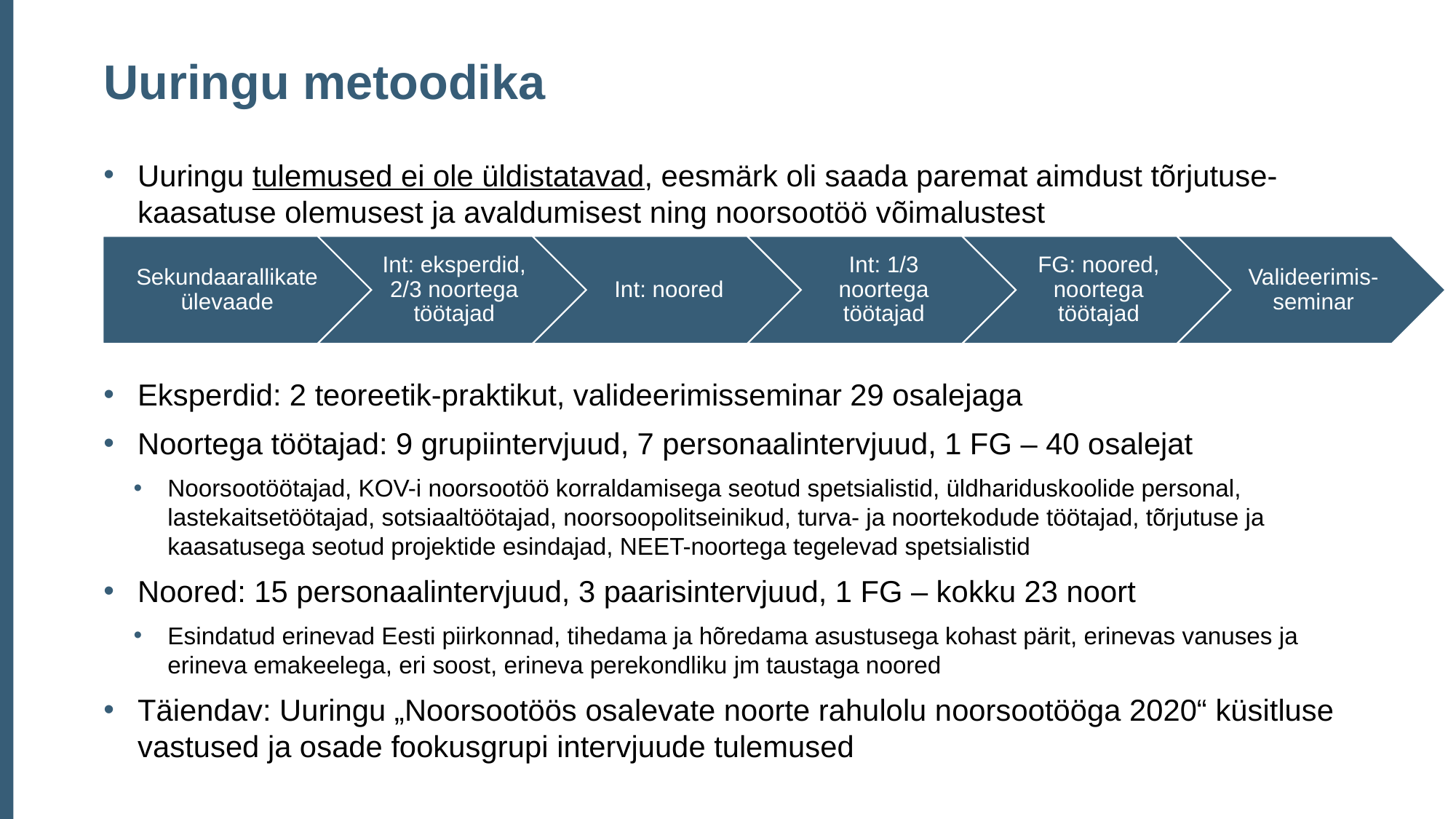

# Uuringu metoodika
Uuringu tulemused ei ole üldistatavad, eesmärk oli saada paremat aimdust tõrjutuse-kaasatuse olemusest ja avaldumisest ning noorsootöö võimalustest

Eksperdid: 2 teoreetik-praktikut, valideerimisseminar 29 osalejaga
Noortega töötajad: 9 grupiintervjuud, 7 personaalintervjuud, 1 FG – 40 osalejat
Noorsootöötajad, KOV-i noorsootöö korraldamisega seotud spetsialistid, üldhariduskoolide personal, lastekaitsetöötajad, sotsiaaltöötajad, noorsoopolitseinikud, turva- ja noortekodude töötajad, tõrjutuse ja kaasatusega seotud projektide esindajad, NEET-noortega tegelevad spetsialistid
Noored: 15 personaalintervjuud, 3 paarisintervjuud, 1 FG – kokku 23 noort
Esindatud erinevad Eesti piirkonnad, tihedama ja hõredama asustusega kohast pärit, erinevas vanuses ja erineva emakeelega, eri soost, erineva perekondliku jm taustaga noored
Täiendav: Uuringu „Noorsootöös osalevate noorte rahulolu noorsootööga 2020“ küsitluse vastused ja osade fookusgrupi intervjuude tulemused
Sekundaarallikate ülevaade
Int: eksperdid, 2/3 noortega töötajad
Int: noored
Int: 1/3 noortega töötajad
FG: noored, noortega töötajad
Valideerimis-seminar